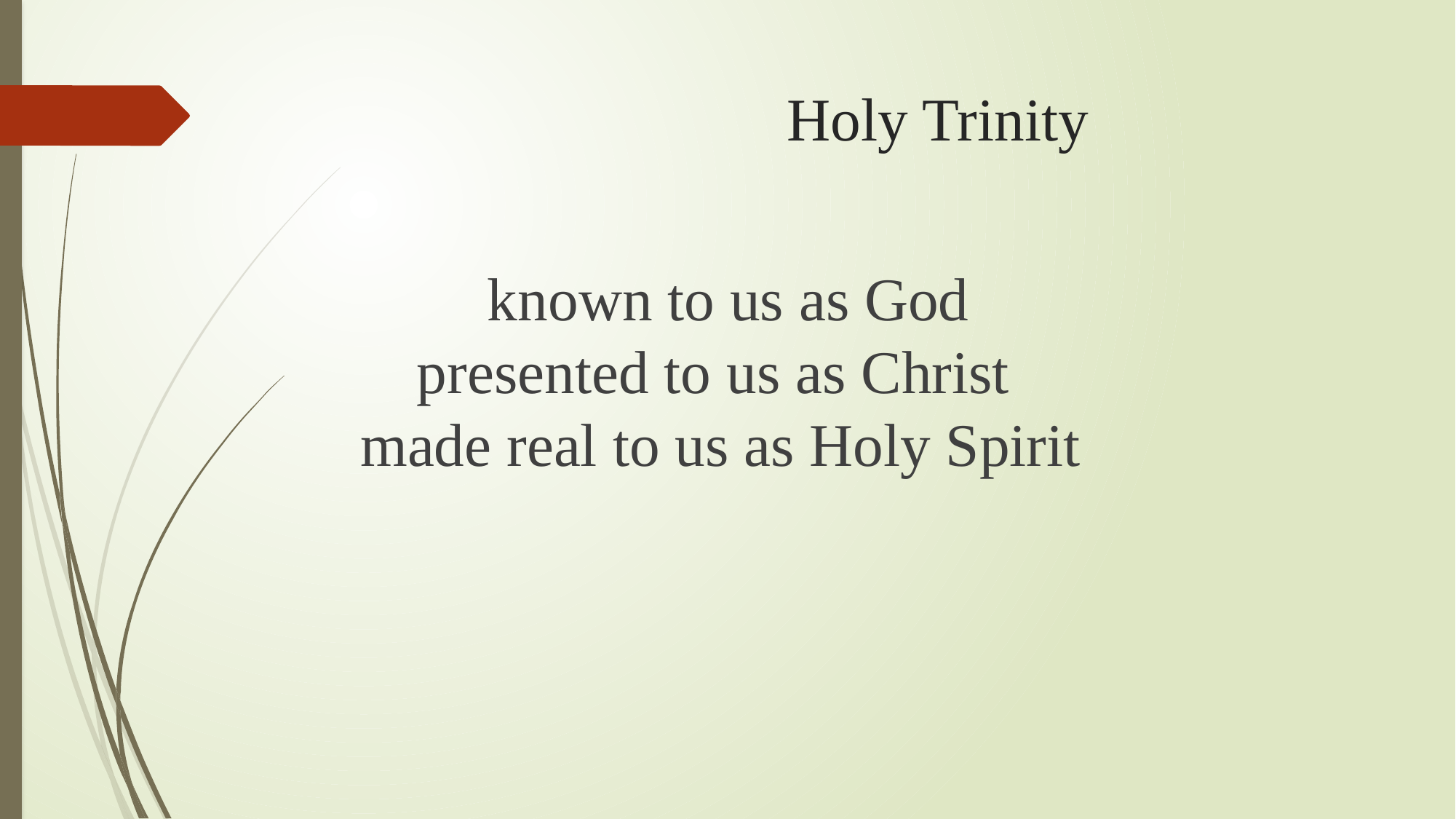

# Holy Trinity
known to us as God
presented to us as Christ
made real to us as Holy Spirit